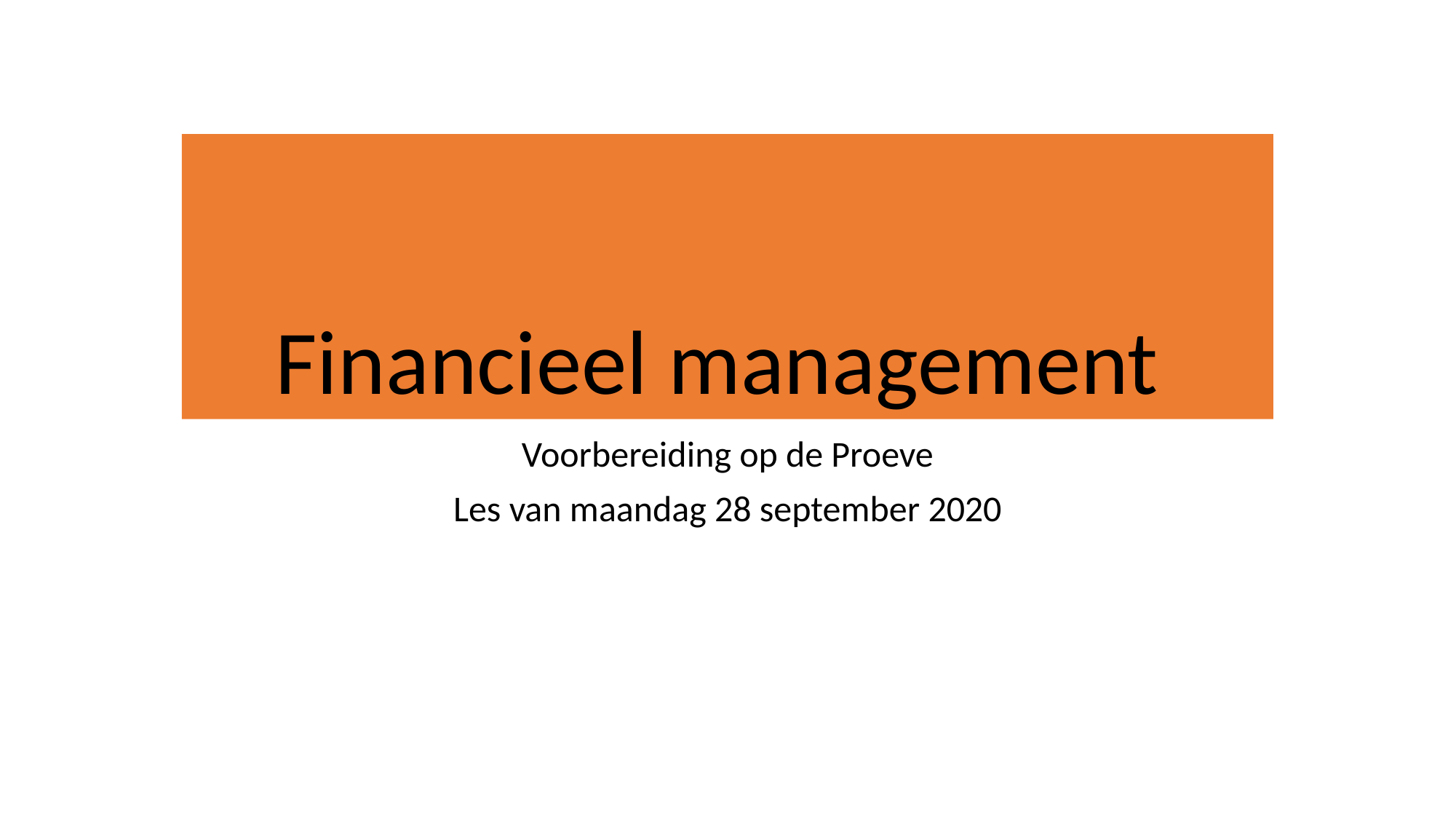

# Financieel management
Voorbereiding op de Proeve
Les van maandag 28 september 2020